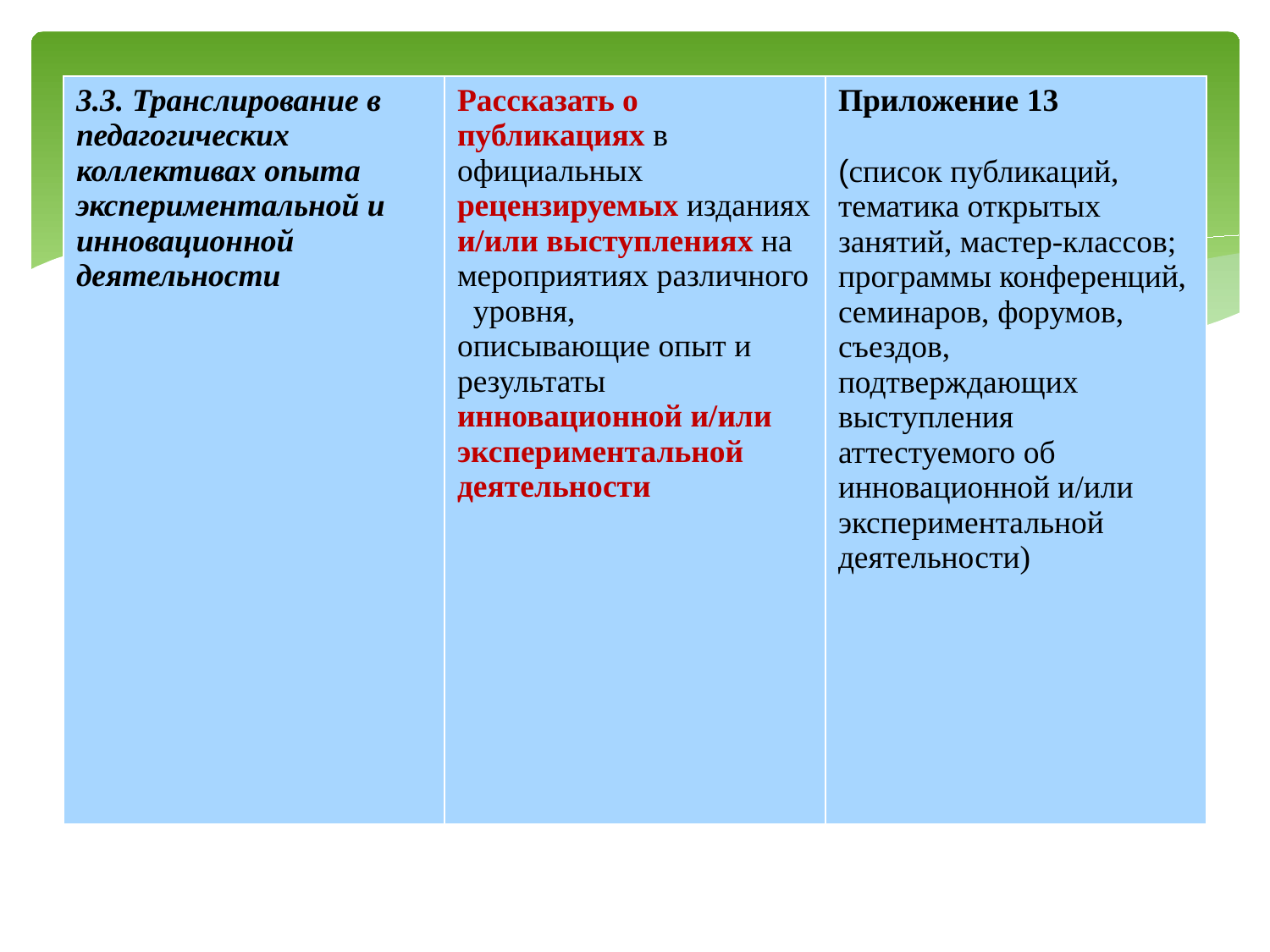

| 3.3. Транслирование в педагогических коллективах опыта экспериментальной и инновационной деятельности | Рассказать о публикациях в официальных рецензируемых изданиях и/или выступлениях на мероприятиях различного уровня, описывающие опыт и результаты инновационной и/или экспериментальной деятельности | Приложение 13 (список публикаций, тематика открытых занятий, мастер-классов; программы конференций, семинаров, форумов, съездов, подтверждающих выступления аттестуемого об инновационной и/или экспериментальной деятельности) |
| --- | --- | --- |